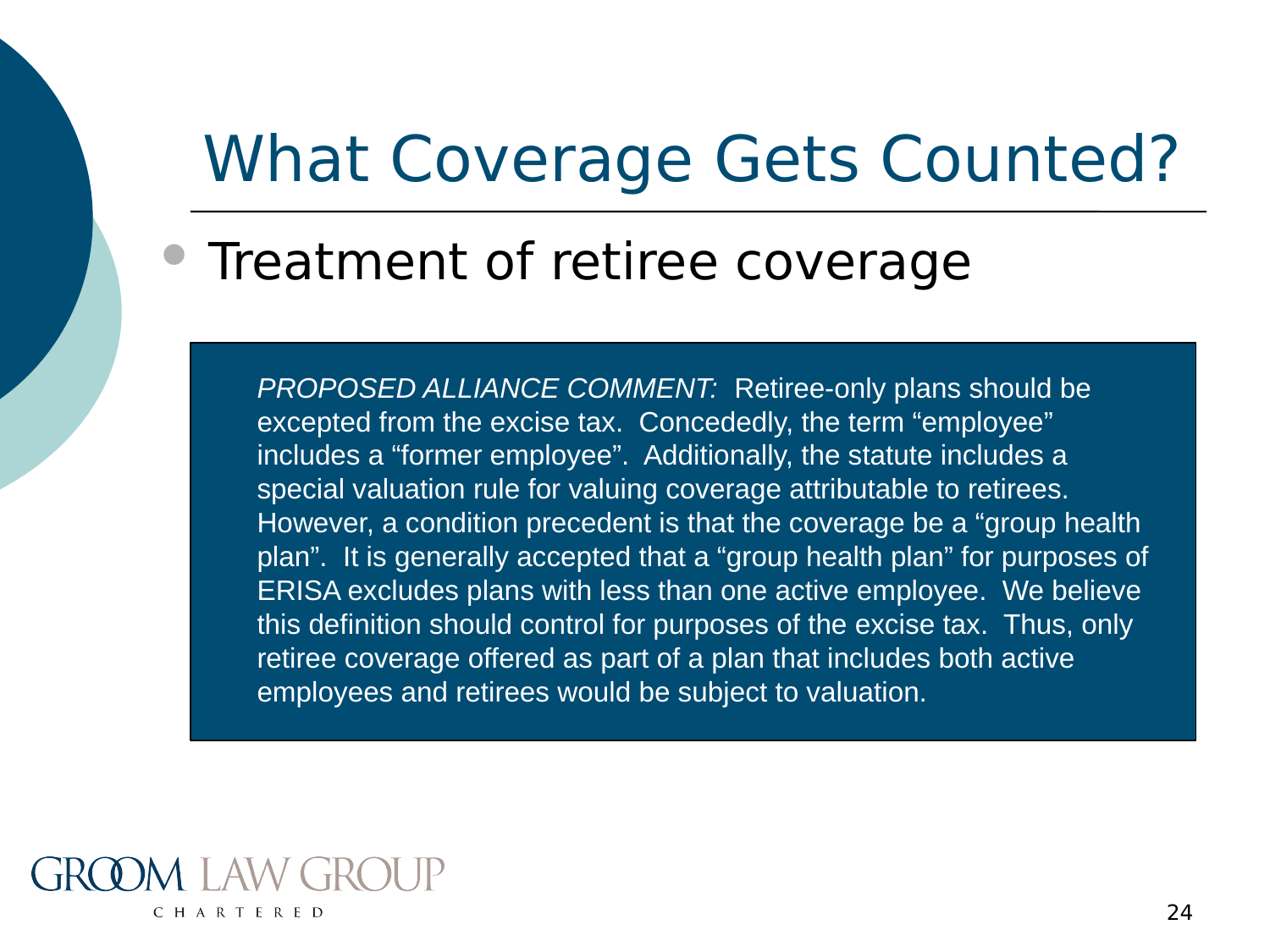

# What Coverage Gets Counted?
Treatment of retiree coverage

PROPOSED ALLIANCE COMMENT:  Retiree-only plans should be excepted from the excise tax.  Concededly, the term “employee” includes a “former employee”.  Additionally, the statute includes a special valuation rule for valuing coverage attributable to retirees.  However, a condition precedent is that the coverage be a “group health plan”.  It is generally accepted that a “group health plan” for purposes of ERISA excludes plans with less than one active employee.  We believe this definition should control for purposes of the excise tax.  Thus, only retiree coverage offered as part of a plan that includes both active employees and retirees would be subject to valuation.
24